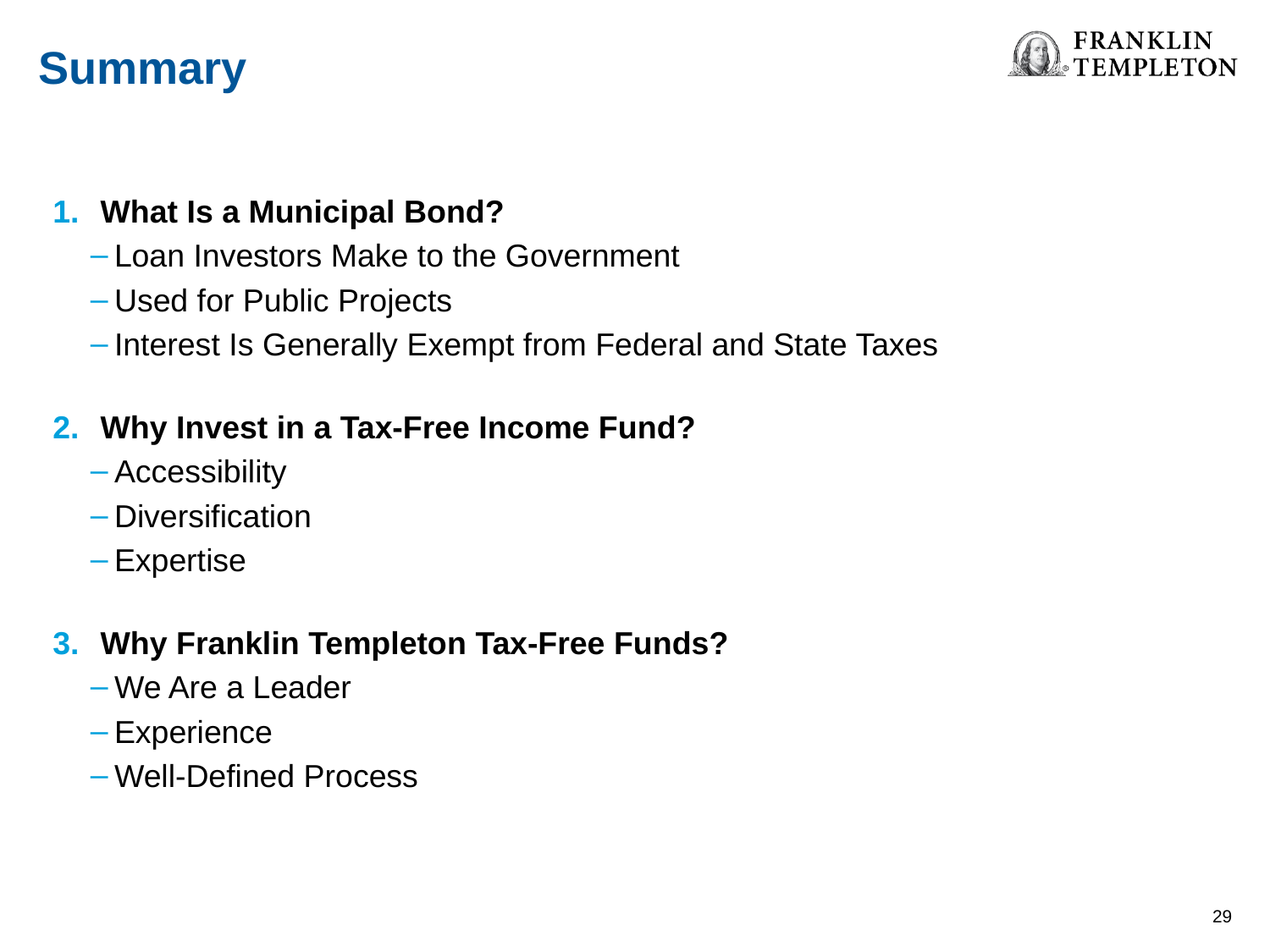

Summary
What Is a Municipal Bond?
Loan Investors Make to the Government
Used for Public Projects
Interest Is Generally Exempt from Federal and State Taxes
Why Invest in a Tax-Free Income Fund?
Accessibility
Diversification
Expertise
Why Franklin Templeton Tax-Free Funds?
We Are a Leader
Experience
Well-Defined Process
29